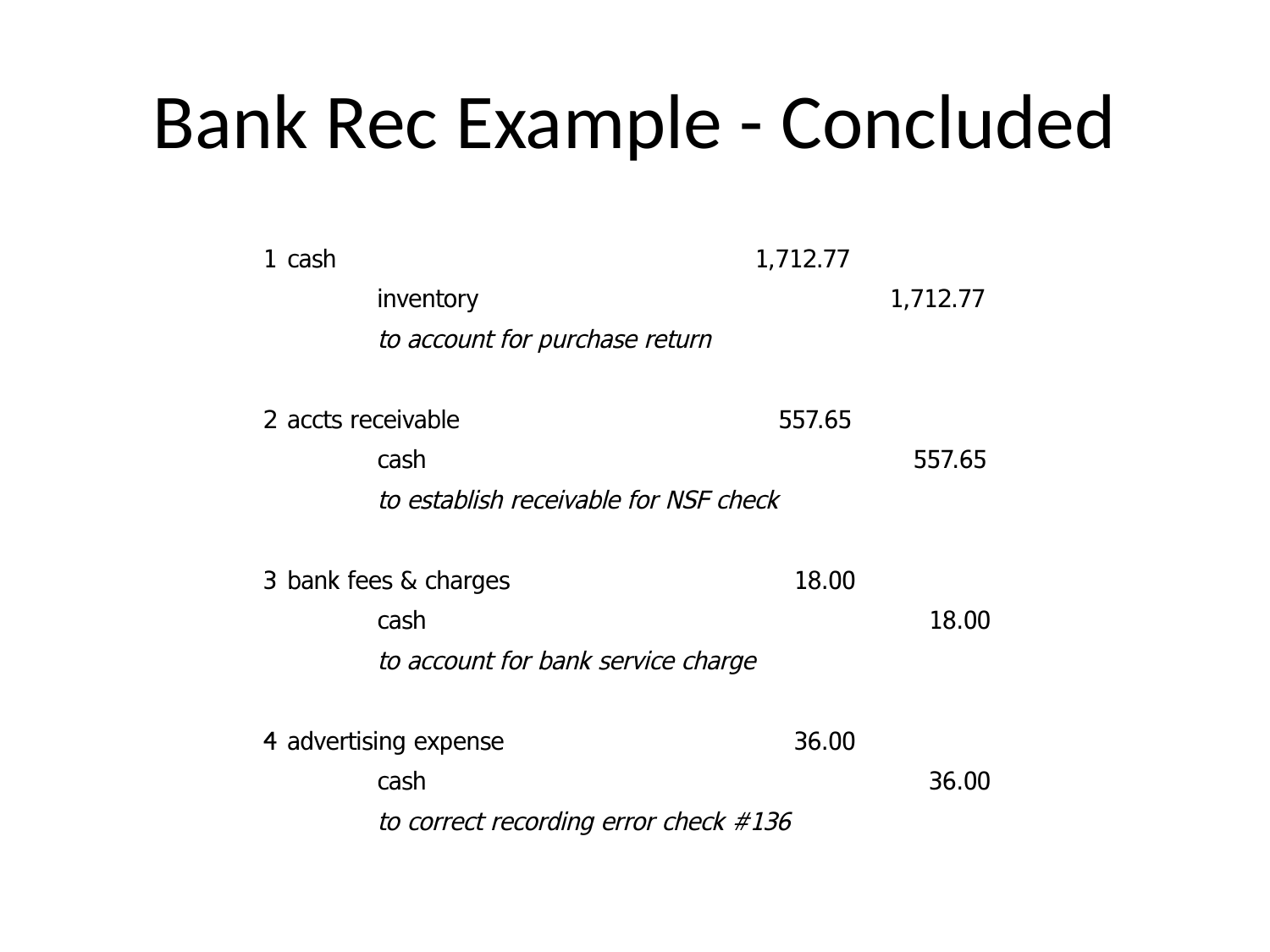

# Bank Rec Example - Concluded
| 1 | cash |  | 1,712.77 |  |
| --- | --- | --- | --- | --- |
|  |  | inventory |  | 1,712.77 |
|  |  | to account for purchase return |  |  |
|  |  |  |  |  |
| 2 | accts receivable |  | 557.65 |  |
|  |  | cash |  | 557.65 |
|  |  | to establish receivable for NSF check |  |  |
|  |  |  |  |  |
| 3 | bank fees & charges |  | 18.00 |  |
|  |  | cash |  | 18.00 |
|  |  | to account for bank service charge |  |  |
|  |  |  |  |  |
| 4 | advertising expense |  | 36.00 |  |
|  |  | cash |  | 36.00 |
|  |  | to correct recording error check #136 |  |  |